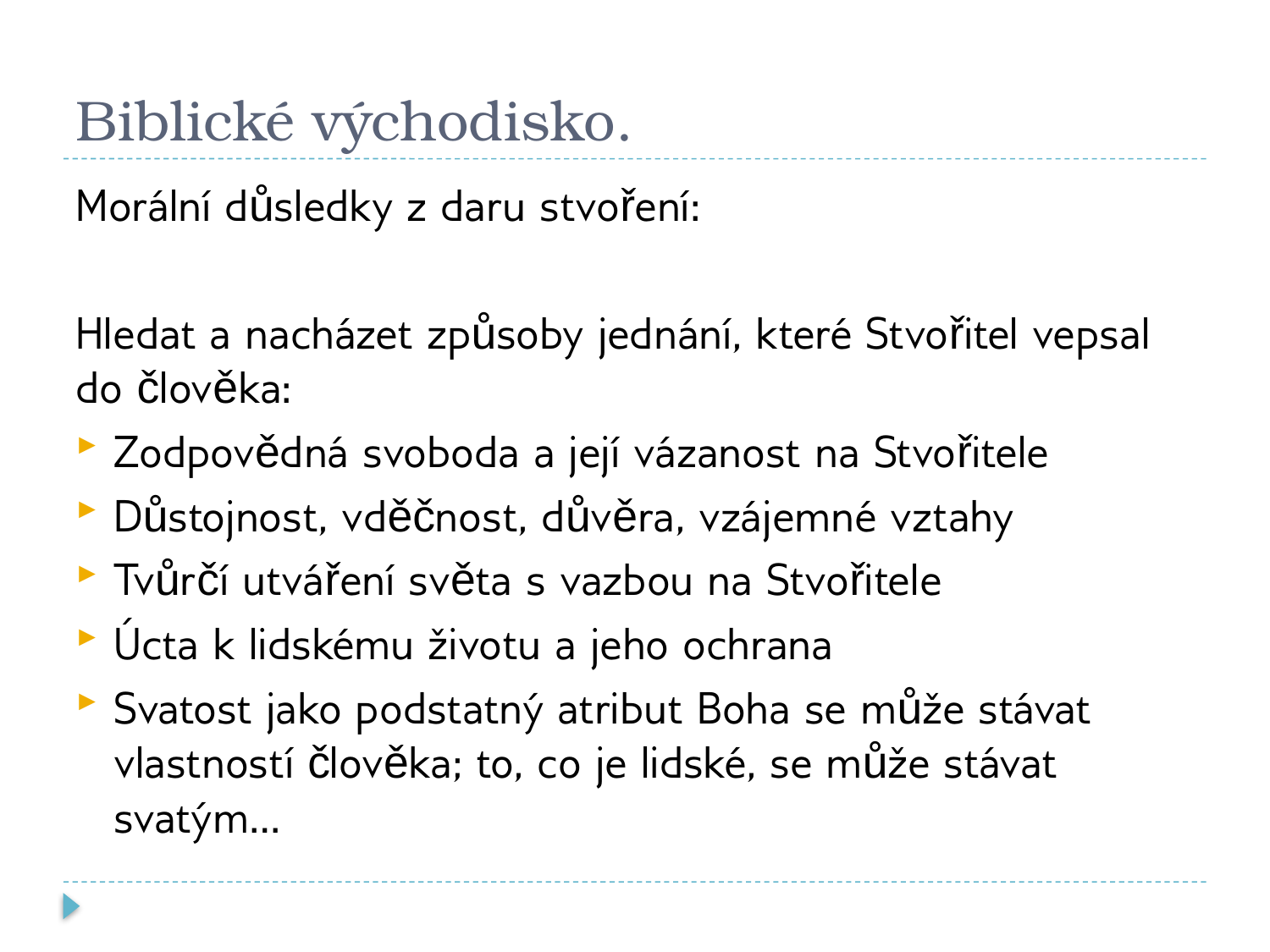

# Biblické východisko.
Morální důsledky z daru stvoření:

Hledat a nacházet způsoby jednání, které Stvořitel vepsal do člověka:
Zodpovědná svoboda a její vázanost na Stvořitele
Důstojnost, vděčnost, důvěra, vzájemné vztahy
Tvůrčí utváření světa s vazbou na Stvořitele
Úcta k lidskému životu a jeho ochrana
Svatost jako podstatný atribut Boha se může stávat vlastností člověka; to, co je lidské, se může stávat svatým…